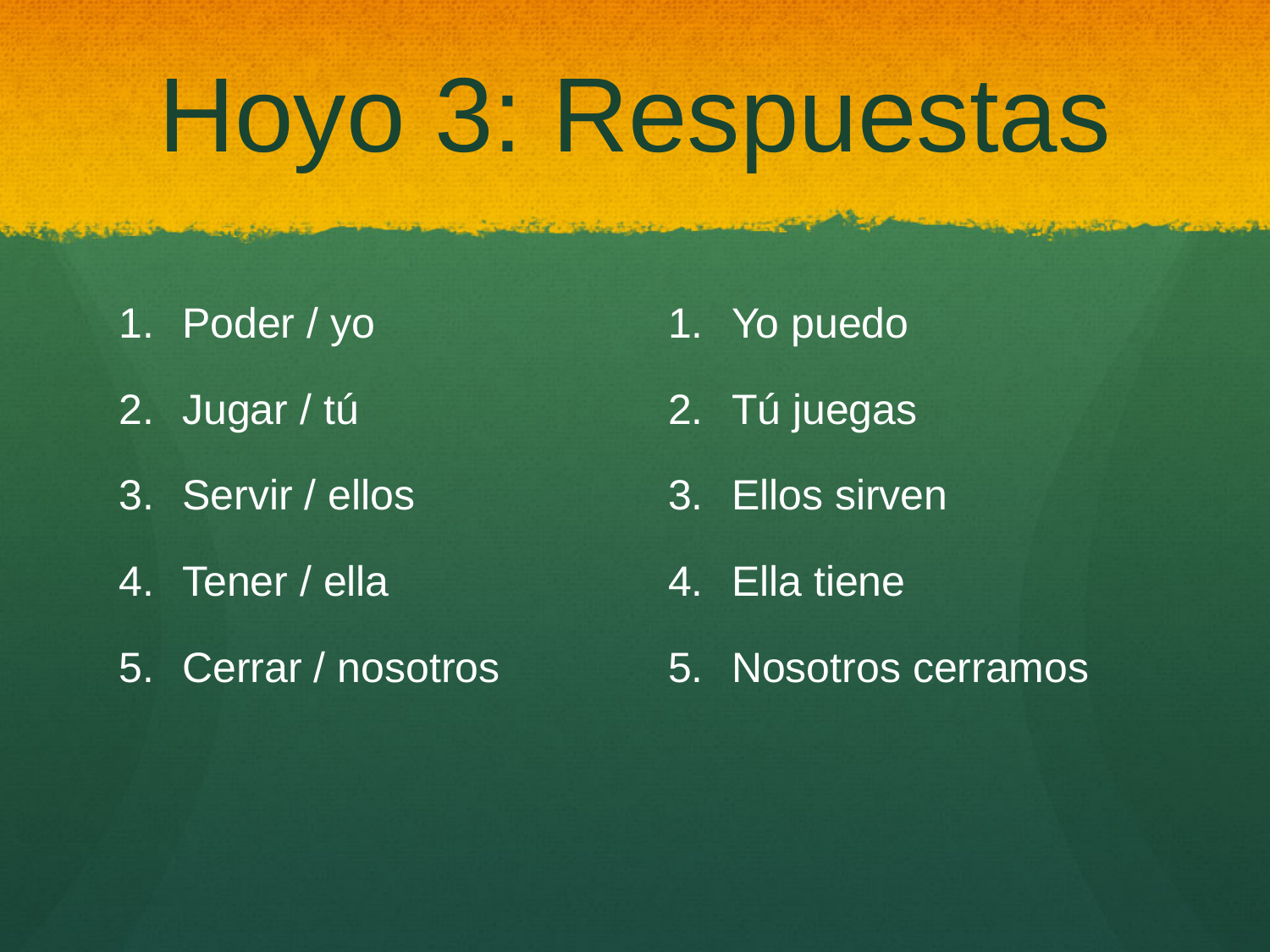

# Hoyo 3: Respuestas
Poder / yo
Jugar / tú
Servir / ellos
Tener / ella
Cerrar / nosotros
Yo puedo
Tú juegas
Ellos sirven
Ella tiene
Nosotros cerramos